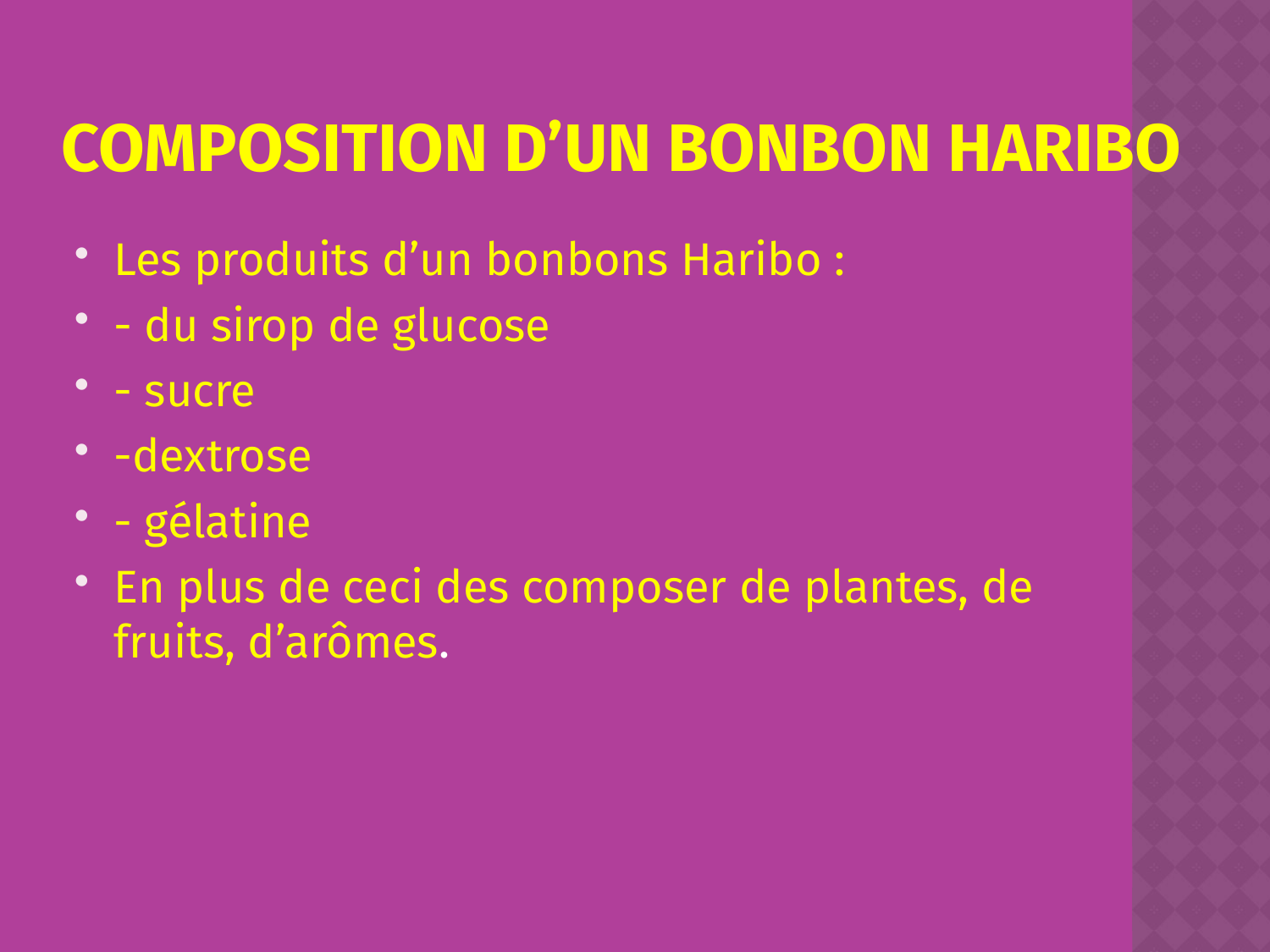

# Composition d’un bonbon Haribo
Les produits d’un bonbons Haribo :
- du sirop de glucose
- sucre
-dextrose
- gélatine
En plus de ceci des composer de plantes, de fruits, d’arômes.